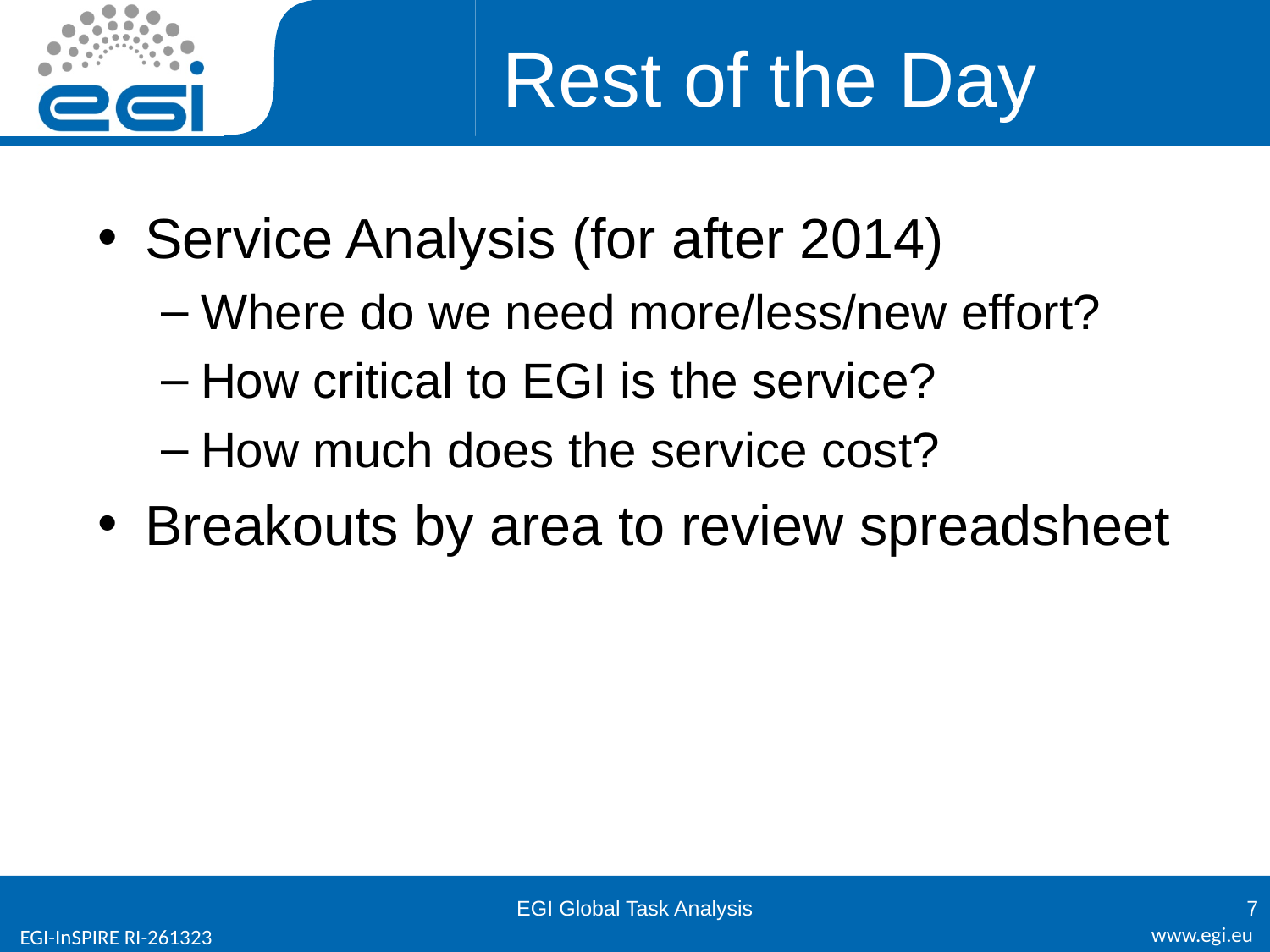

# Rest of the Day
Service Analysis (for after 2014)
Where do we need more/less/new effort?
How critical to EGI is the service?
How much does the service cost?
Breakouts by area to review spreadsheet

EGI Global Task Analysis
7